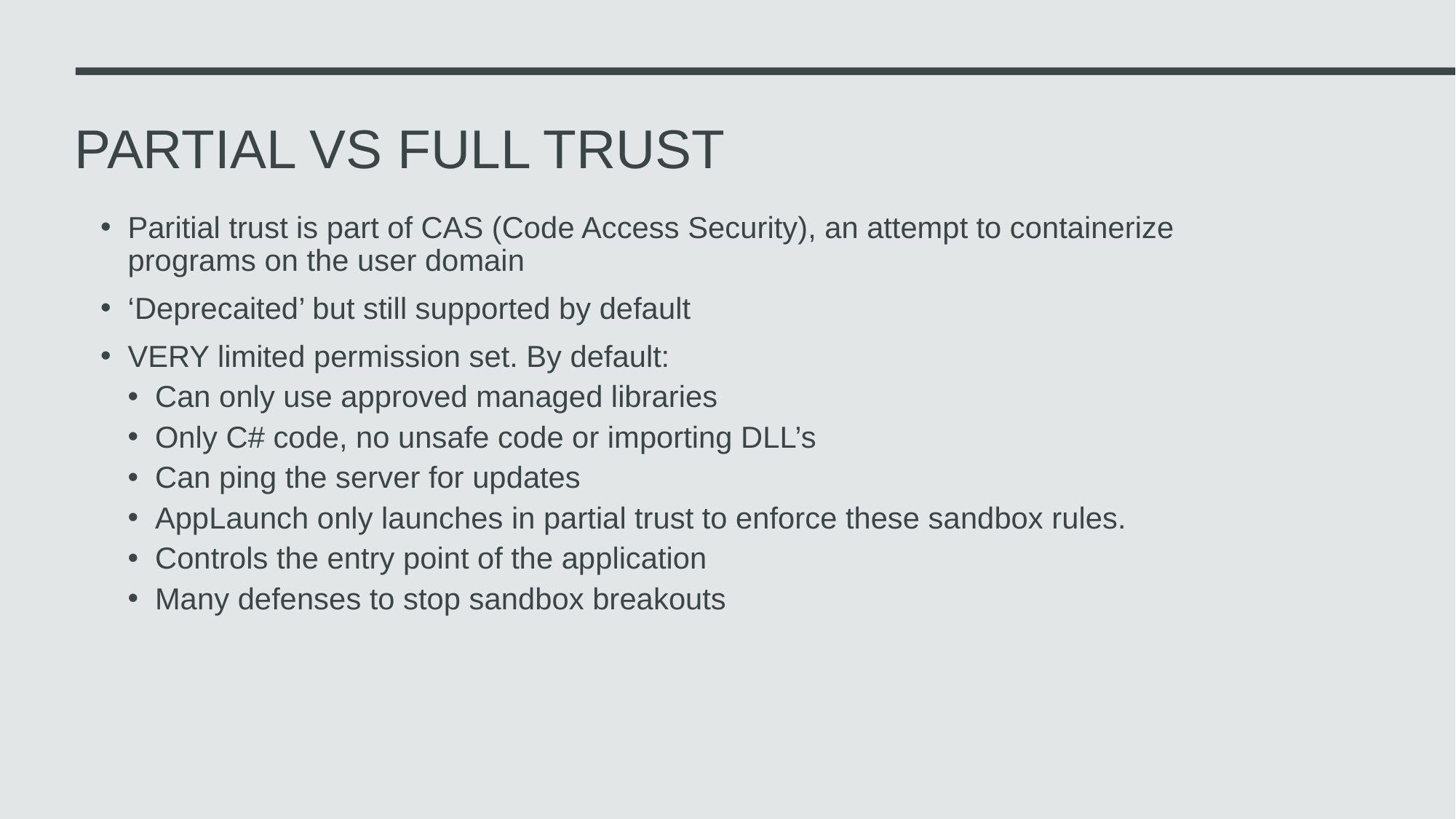

# Partial vs Full Trust
Paritial trust is part of CAS (Code Access Security), an attempt to containerize programs on the user domain
‘Deprecaited’ but still supported by default
VERY limited permission set. By default:
Can only use approved managed libraries
Only C# code, no unsafe code or importing DLL’s
Can ping the server for updates
AppLaunch only launches in partial trust to enforce these sandbox rules.
Controls the entry point of the application
Many defenses to stop sandbox breakouts